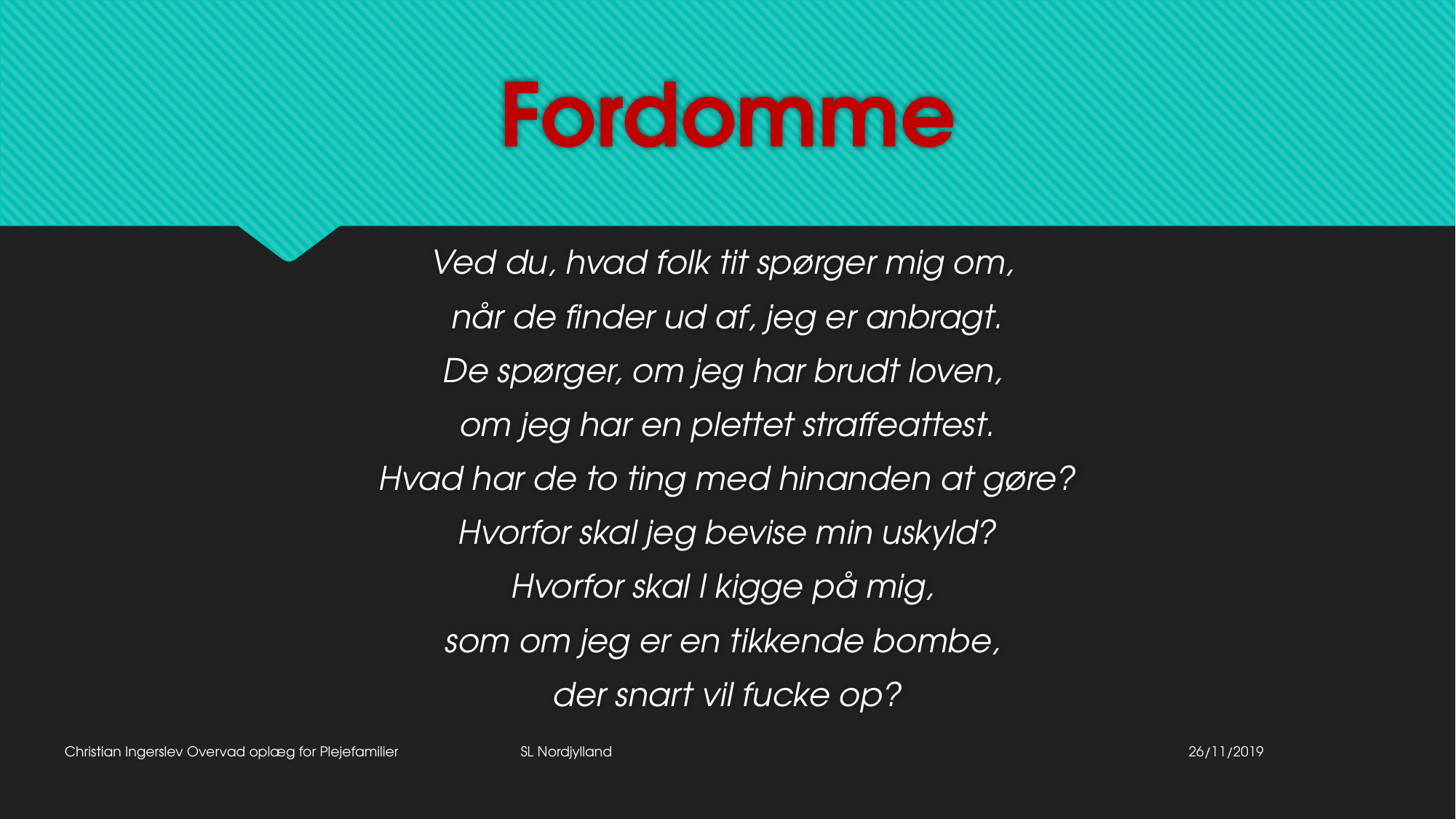

# Fordomme
Ved du, hvad folk tit spørger mig om,
når de finder ud af, jeg er anbragt.
De spørger, om jeg har brudt loven,
om jeg har en plettet straffeattest.
Hvad har de to ting med hinanden at gøre?
Hvorfor skal jeg bevise min uskyld?
Hvorfor skal I kigge på mig,
som om jeg er en tikkende bombe,
der snart vil fucke op?

Christian Ingerslev Overvad oplæg for Plejefamilier                                SL Nordjylland
26/11/2019